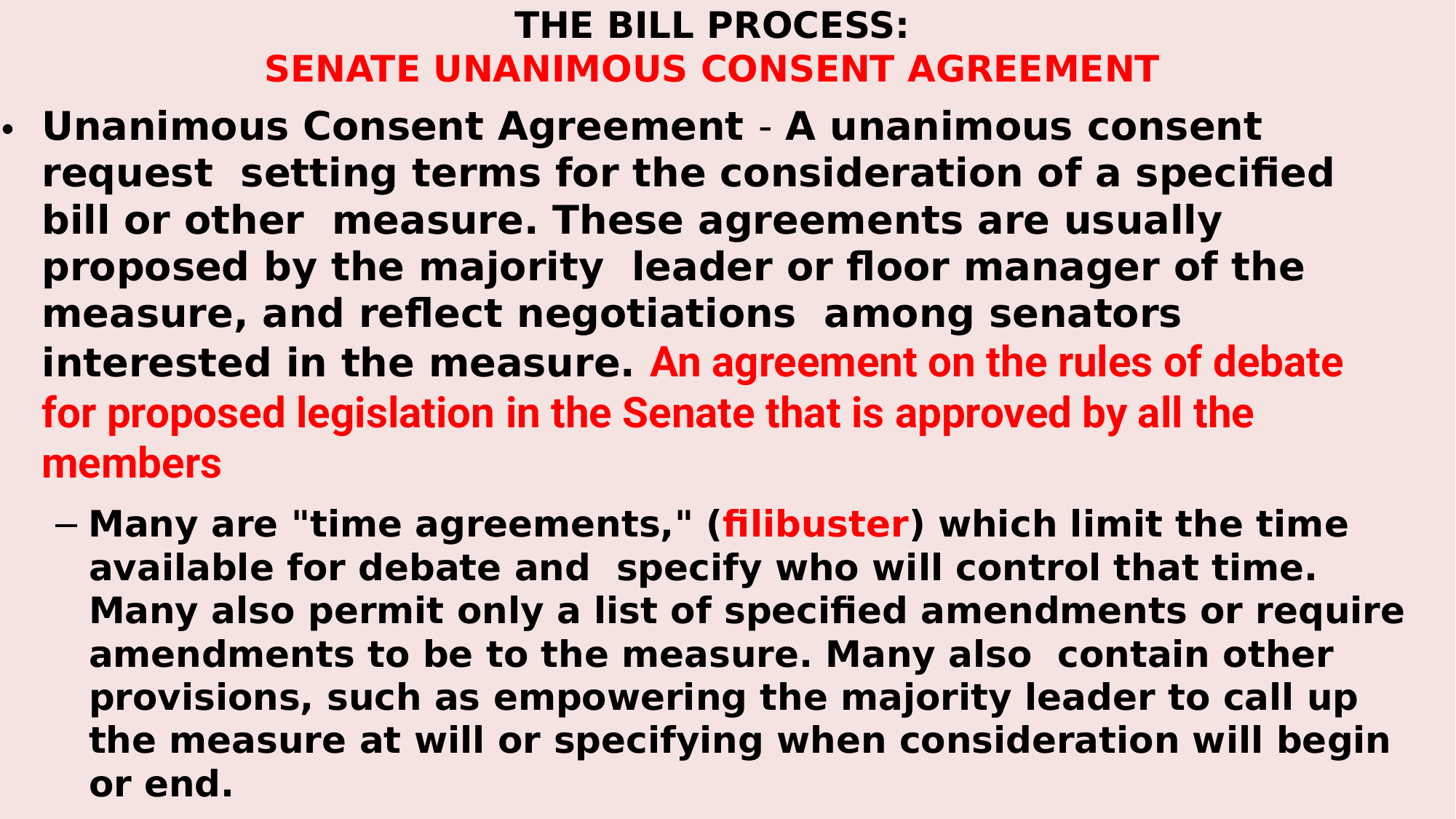

# THE BILL PROCESS:
SENATE UNANIMOUS CONSENT AGREEMENT

Unanimous Consent Agreement - A unanimous consent request  setting terms for the consideration of a speciﬁed bill or other  measure. These agreements are usually proposed by the majority  leader or ﬂoor manager of the measure, and reﬂect negotiations  among senators interested in the measure. An agreement on the rules of debate for proposed legislation in the Senate that is approved by all the members
– Many are "time agreements," (filibuster) which limit the time available for debate and  specify who will control that time. Many also permit only a list of speciﬁed amendments or require amendments to be to the measure. Many also  contain other provisions, such as empowering the majority leader to call up  the measure at will or specifying when consideration will begin or end.